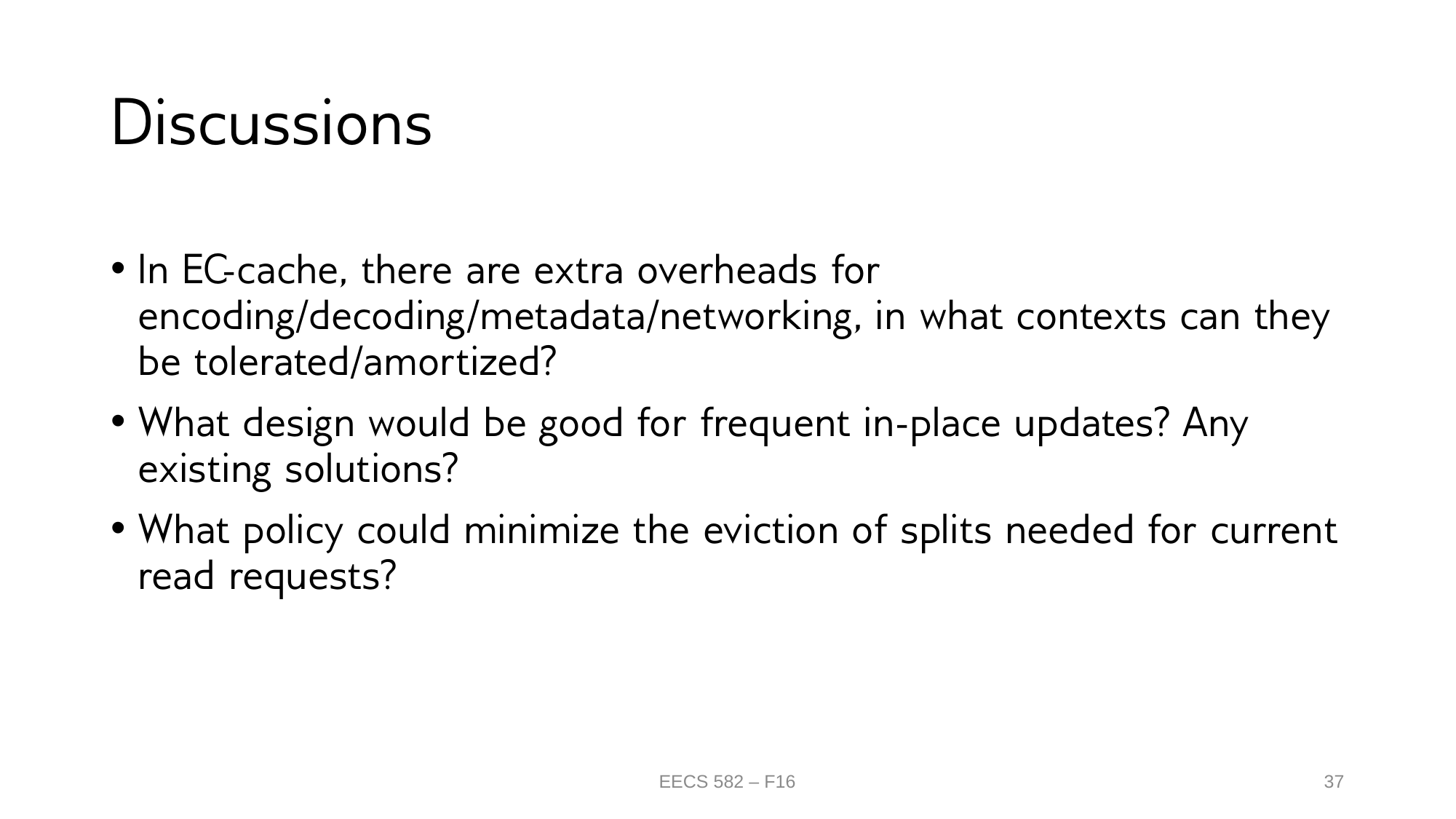

# Discussions
In EC-cache, there are extra overheads for encoding/decoding/metadata/networking, in what contexts can they be tolerated/amortized?
What design would be good for frequent in-place updates? Any existing solutions?
What policy could minimize the eviction of splits needed for current read requests?
EECS 582 – F16
37